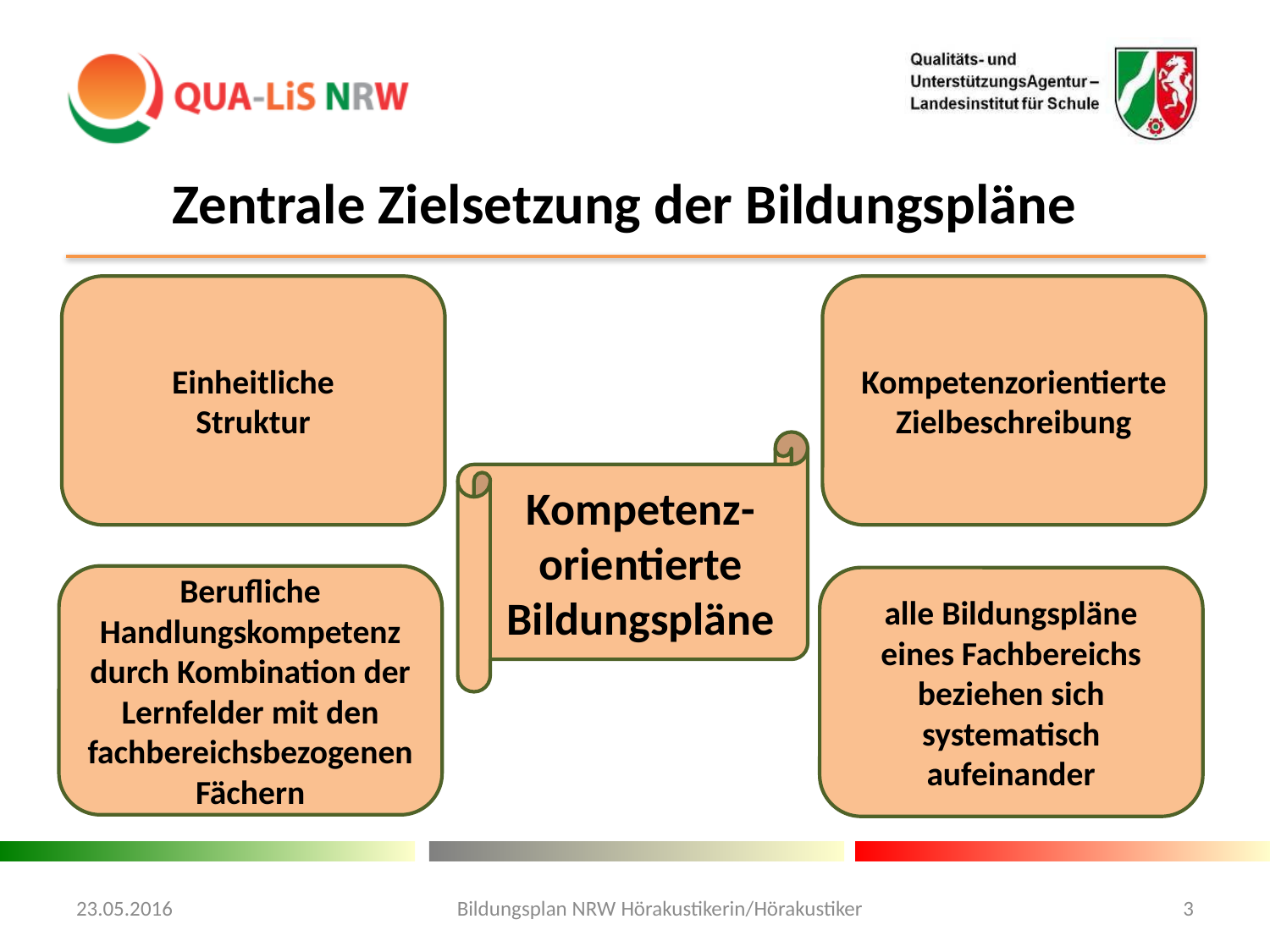

# Zentrale Zielsetzung der Bildungspläne
Einheitliche
Struktur
Kompetenzorientierte Zielbeschreibung

Kompetenz-orientierte Bildungspläne
Berufliche Handlungskompetenz durch Kombination der Lernfelder mit den fachbereichsbezogenen Fächern
alle Bildungspläne eines Fachbereichs beziehen sich systematisch aufeinander

23.05.2016

Bildungsplan NRW Hörakustikerin/Hörakustiker
3